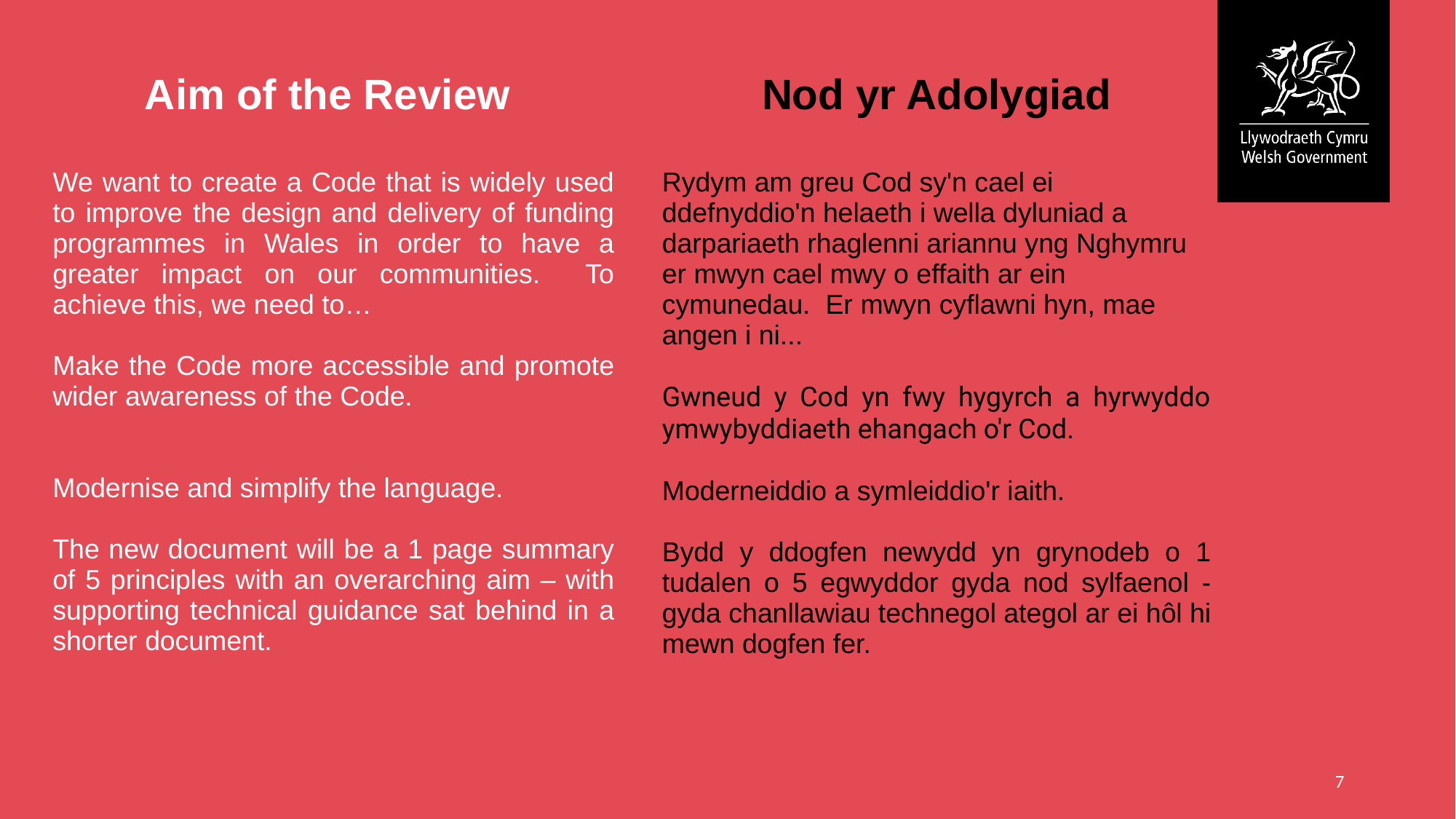

| Aim of the Review |  | Nod yr Adolygiad |
| --- | --- | --- |
| We want to create a Code that is widely used to improve the design and delivery of funding programmes in Wales in order to have a greater impact on our communities. To achieve this, we need to… Make the Code more accessible and promote wider awareness of the Code. Modernise and simplify the language. The new document will be a 1 page summary of 5 principles with an overarching aim – with supporting technical guidance sat behind in a shorter document. |  | Rydym am greu Cod sy'n cael ei ddefnyddio'n helaeth i wella dyluniad a darpariaeth rhaglenni ariannu yng Nghymru er mwyn cael mwy o effaith ar ein cymunedau. Er mwyn cyflawni hyn, mae angen i ni... Gwneud y Cod yn fwy hygyrch a hyrwyddo ymwybyddiaeth ehangach o'r Cod. Moderneiddio a symleiddio'r iaith. Bydd y ddogfen newydd yn grynodeb o 1 tudalen o 5 egwyddor gyda nod sylfaenol - gyda chanllawiau technegol ategol ar ei hôl hi mewn dogfen fer. |
7